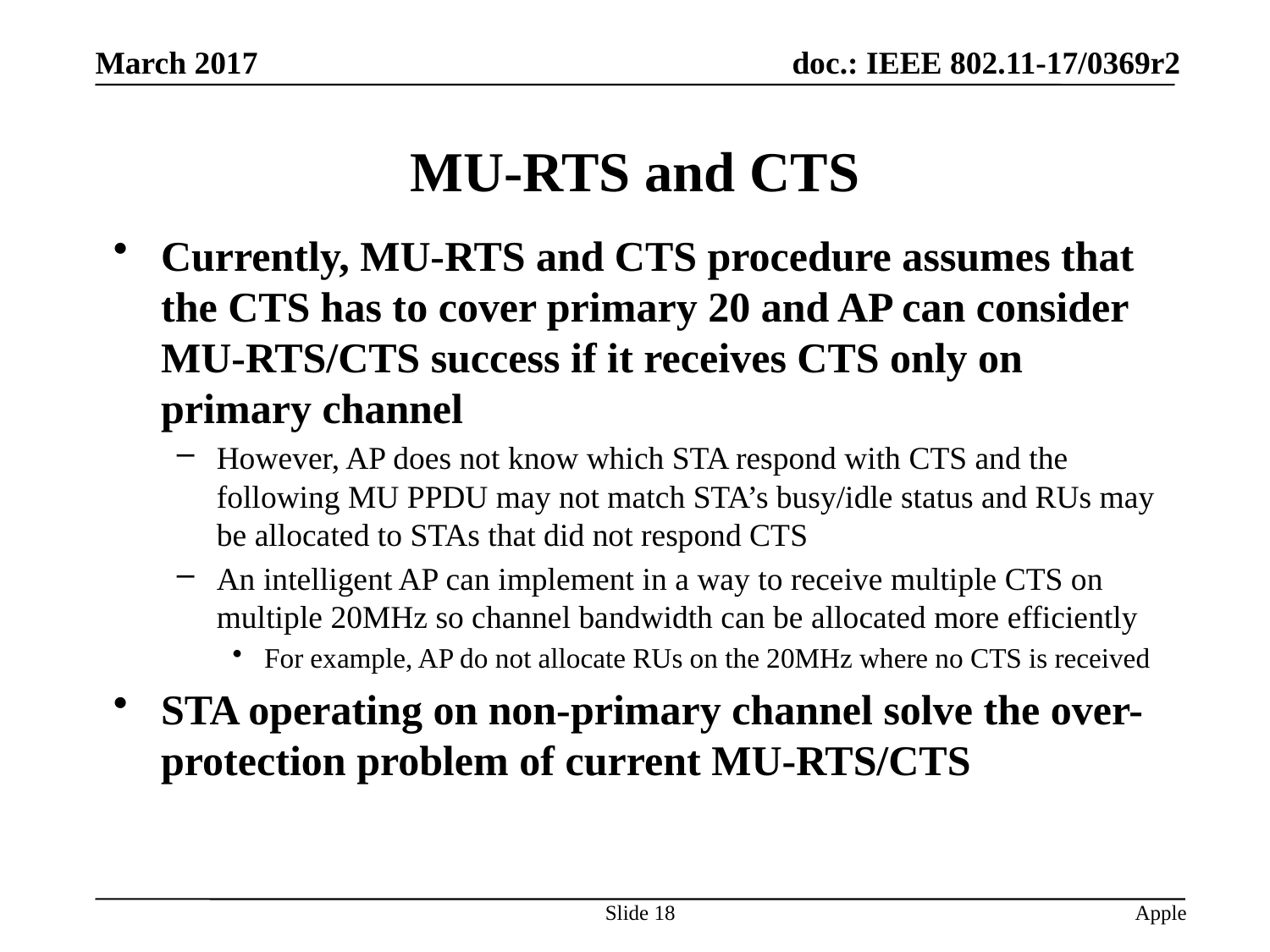

# MU-RTS and CTS
Currently, MU-RTS and CTS procedure assumes that the CTS has to cover primary 20 and AP can consider MU-RTS/CTS success if it receives CTS only on primary channel
However, AP does not know which STA respond with CTS and the following MU PPDU may not match STA’s busy/idle status and RUs may be allocated to STAs that did not respond CTS
An intelligent AP can implement in a way to receive multiple CTS on multiple 20MHz so channel bandwidth can be allocated more efficiently
For example, AP do not allocate RUs on the 20MHz where no CTS is received
STA operating on non-primary channel solve the over-protection problem of current MU-RTS/CTS
Slide 18
Apple